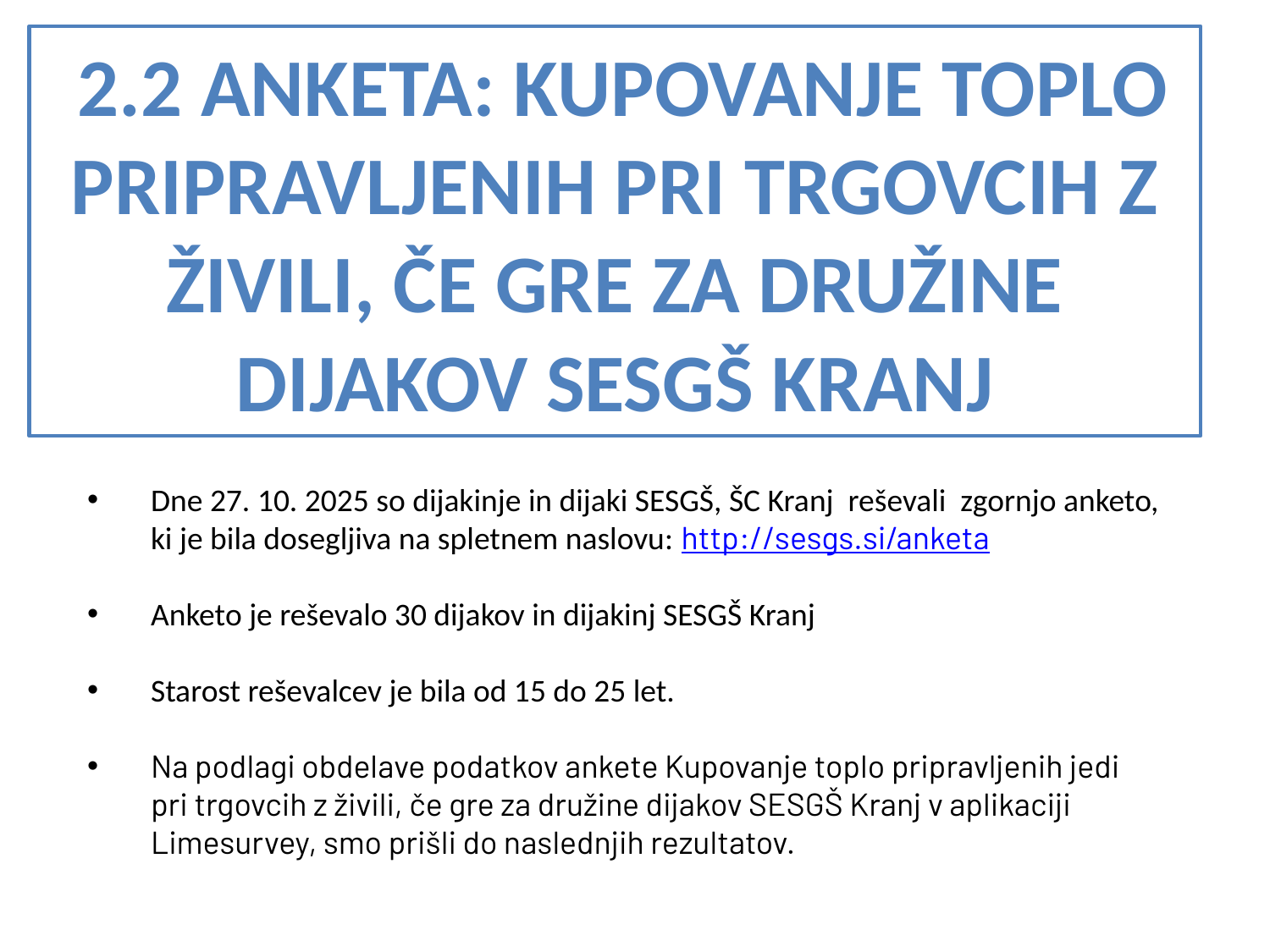

# 2.2 anketa: KUPOVANJE TOPLO PRIPRAVLJENIH PRI TRGOVCIH Z ŽIVILI, ČE GRE ZA DRUŽINE DIJAKOV SESGŠ KRANJ
Dne 27. 10. 2025 so dijakinje in dijaki SESGŠ, ŠC Kranj  reševali  zgornjo anketo, ki je bila dosegljiva na spletnem naslovu: http://sesgs.si/anketa
Anketo je reševalo 30 dijakov in dijakinj SESGŠ Kranj

Starost reševalcev je bila od 15 do 25 let.

Na podlagi obdelave podatkov ankete Kupovanje toplo pripravljenih jedi pri trgovcih z živili, če gre za družine dijakov SESGŠ Kranj v aplikaciji Limesurvey, smo prišli do naslednjih rezultatov.